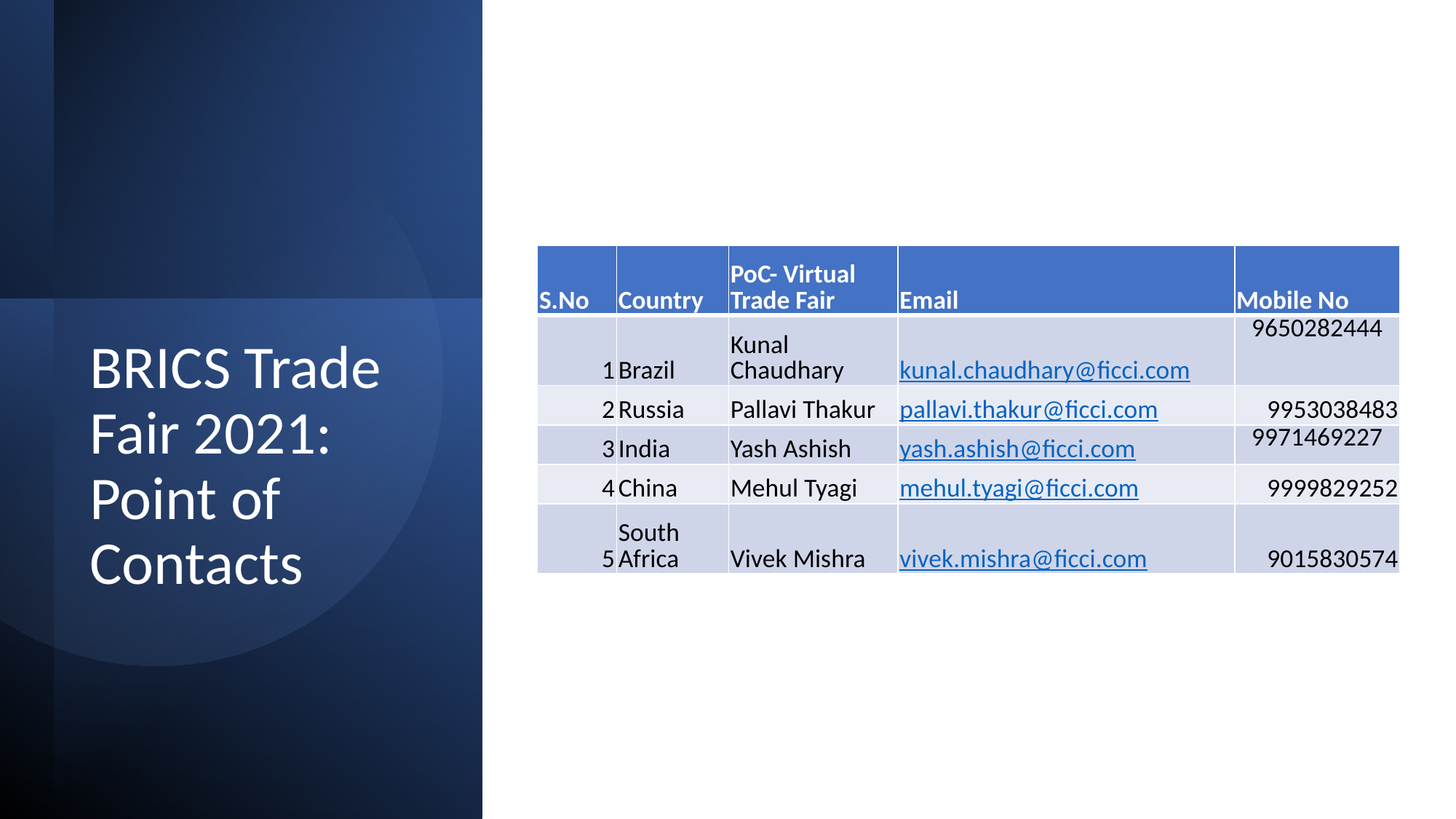

| S.No | Country | PoC- Virtual Trade Fair | Email | Mobile No |
| --- | --- | --- | --- | --- |
| 1 | Brazil | Kunal Chaudhary | kunal.chaudhary@ficci.com | 9650282444 |
| 2 | Russia | Pallavi Thakur | pallavi.thakur@ficci.com | 9953038483 |
| 3 | India | Yash Ashish | yash.ashish@ficci.com | 9971469227 |
| 4 | China | Mehul Tyagi | mehul.tyagi@ficci.com | 9999829252 |
| 5 | South Africa | Vivek Mishra | vivek.mishra@ficci.com | 9015830574 |

# BRICS Trade Fair 2021: Point of Contacts